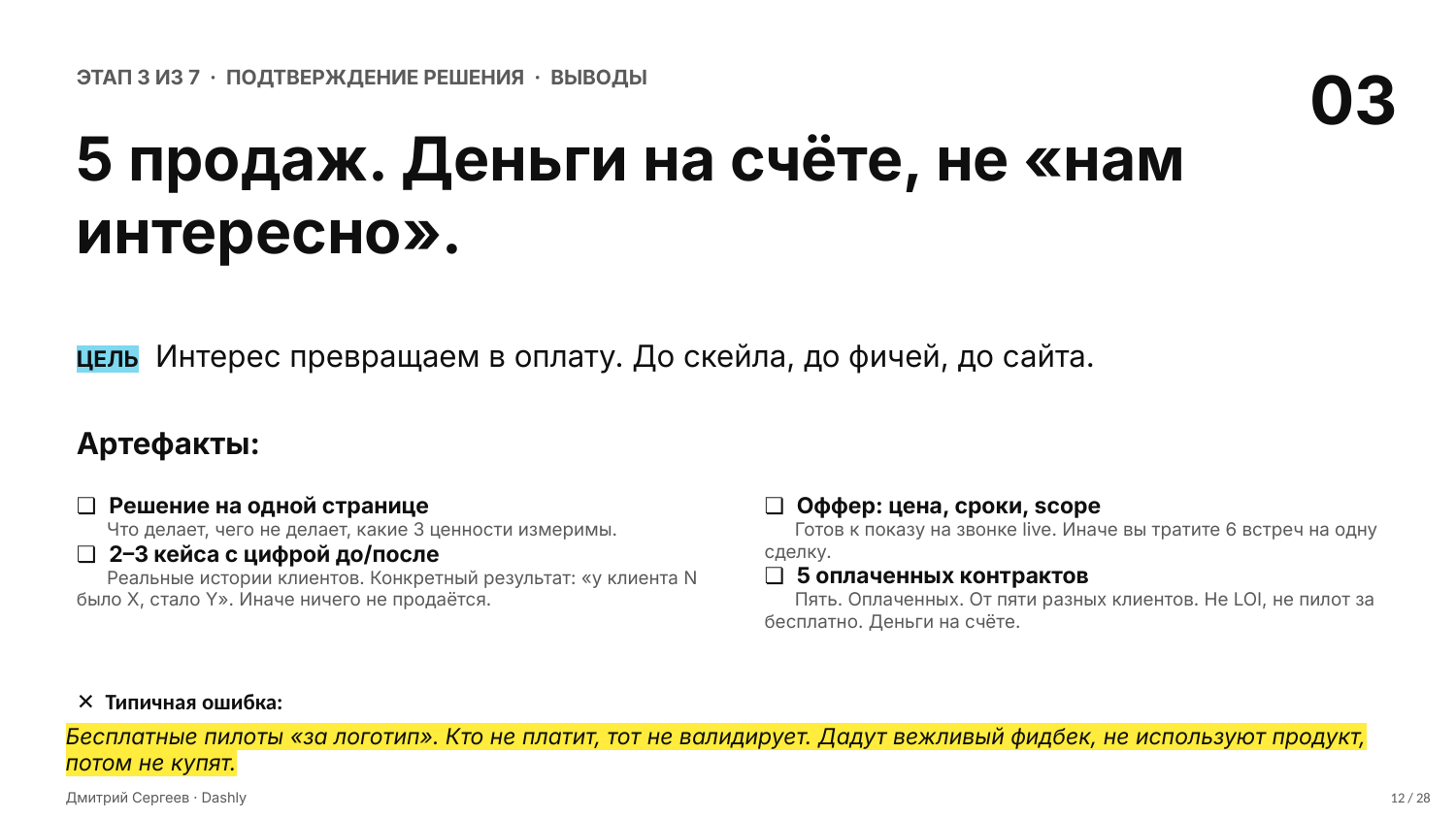

03
ЭТАП 3 ИЗ 7  ·  ПОДТВЕРЖДЕНИЕ РЕШЕНИЯ  ·  ВЫВОДЫ
5 продаж. Деньги на счёте, не «нам интересно».
ЦЕЛЬ  Интерес превращаем в оплату. До скейла, до фичей, до сайта.
Артефакты:
❏  Решение на одной странице
      Что делает, чего не делает, какие 3 ценности измеримы.
❏  2–3 кейса с цифрой до/после
      Реальные истории клиентов. Конкретный результат: «у клиента N было X, стало Y». Иначе ничего не продаётся.
❏  Оффер: цена, сроки, scope
      Готов к показу на звонке live. Иначе вы тратите 6 встреч на одну сделку.
❏  5 оплаченных контрактов
      Пять. Оплаченных. От пяти разных клиентов. Не LOI, не пилот за бесплатно. Деньги на счёте.
✕  Типичная ошибка:
Бесплатные пилоты «за логотип». Кто не платит, тот не валидирует. Дадут вежливый фидбек, не используют продукт, потом не купят.
Дмитрий Сергеев · Dashly
12 / 28